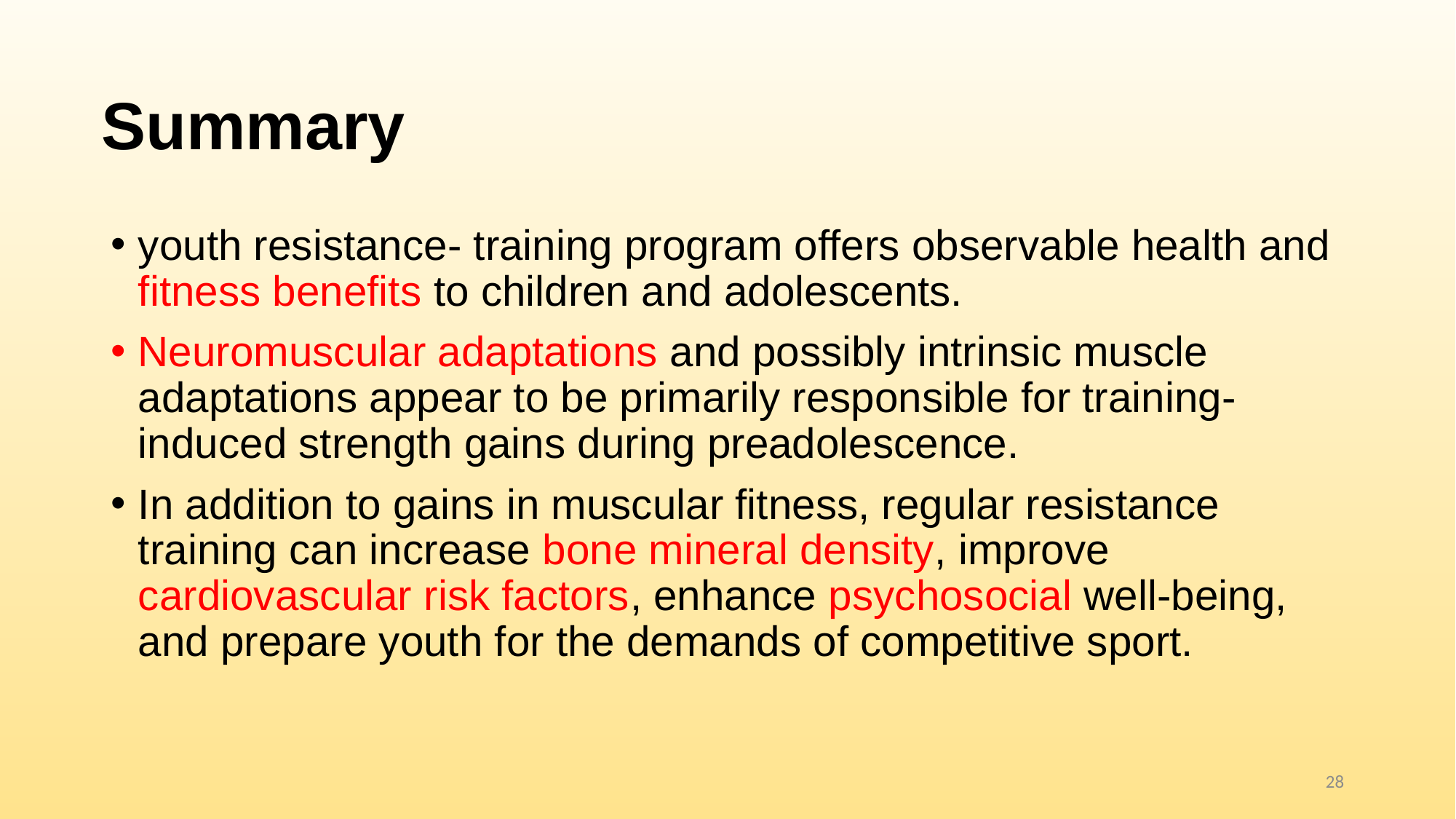

# Summary
youth resistance- training program offers observable health and fitness benefits to children and adolescents.
Neuromuscular adaptations and possibly intrinsic muscle adaptations appear to be primarily responsible for training- induced strength gains during preadolescence.
In addition to gains in muscular fitness, regular resistance training can increase bone mineral density, improve cardiovascular risk factors, enhance psychosocial well-being, and prepare youth for the demands of competitive sport.

28